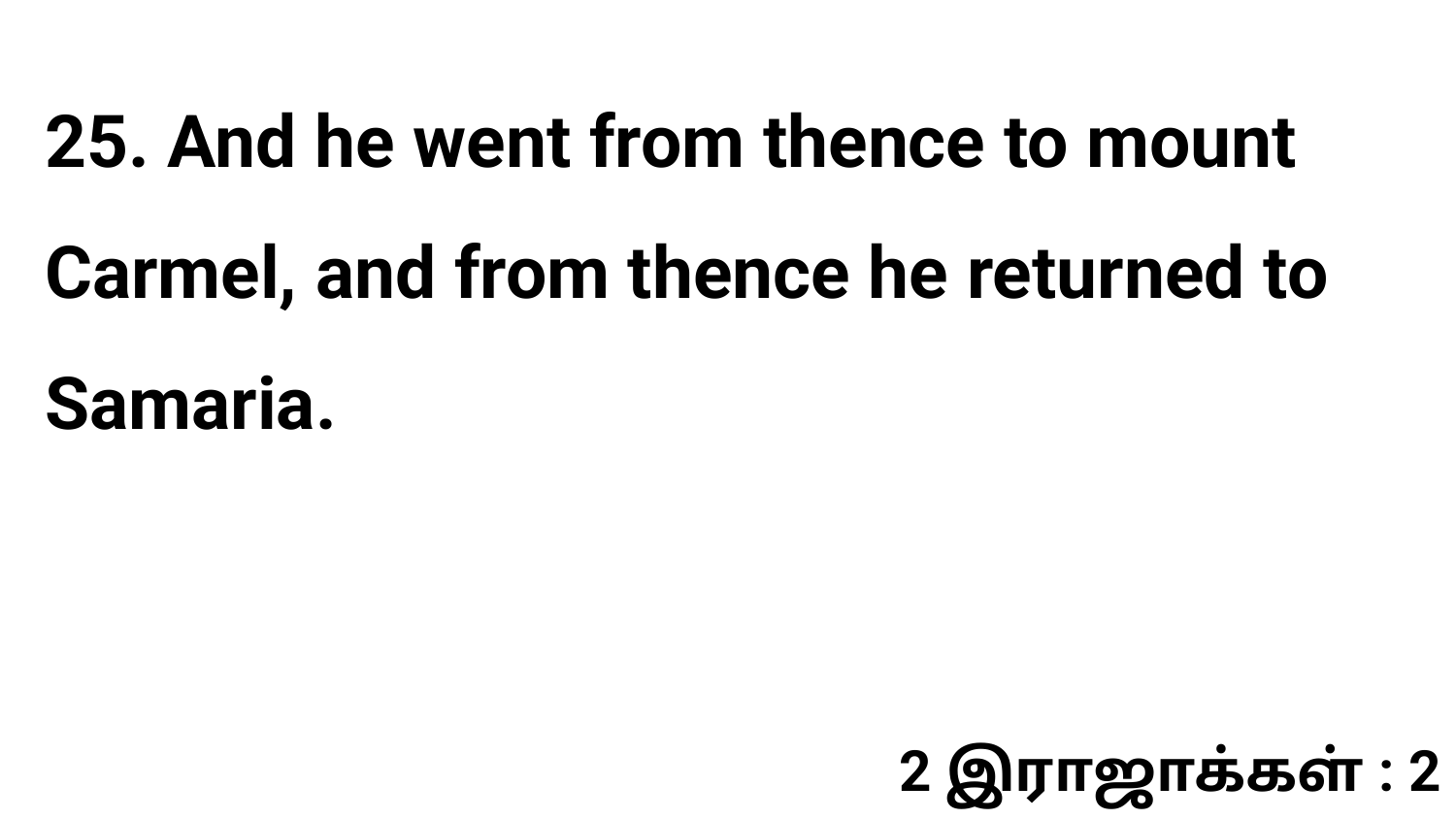

25. And he went from thence to mount Carmel, and from thence he returned to Samaria.
2 இராஜாக்கள் : 2